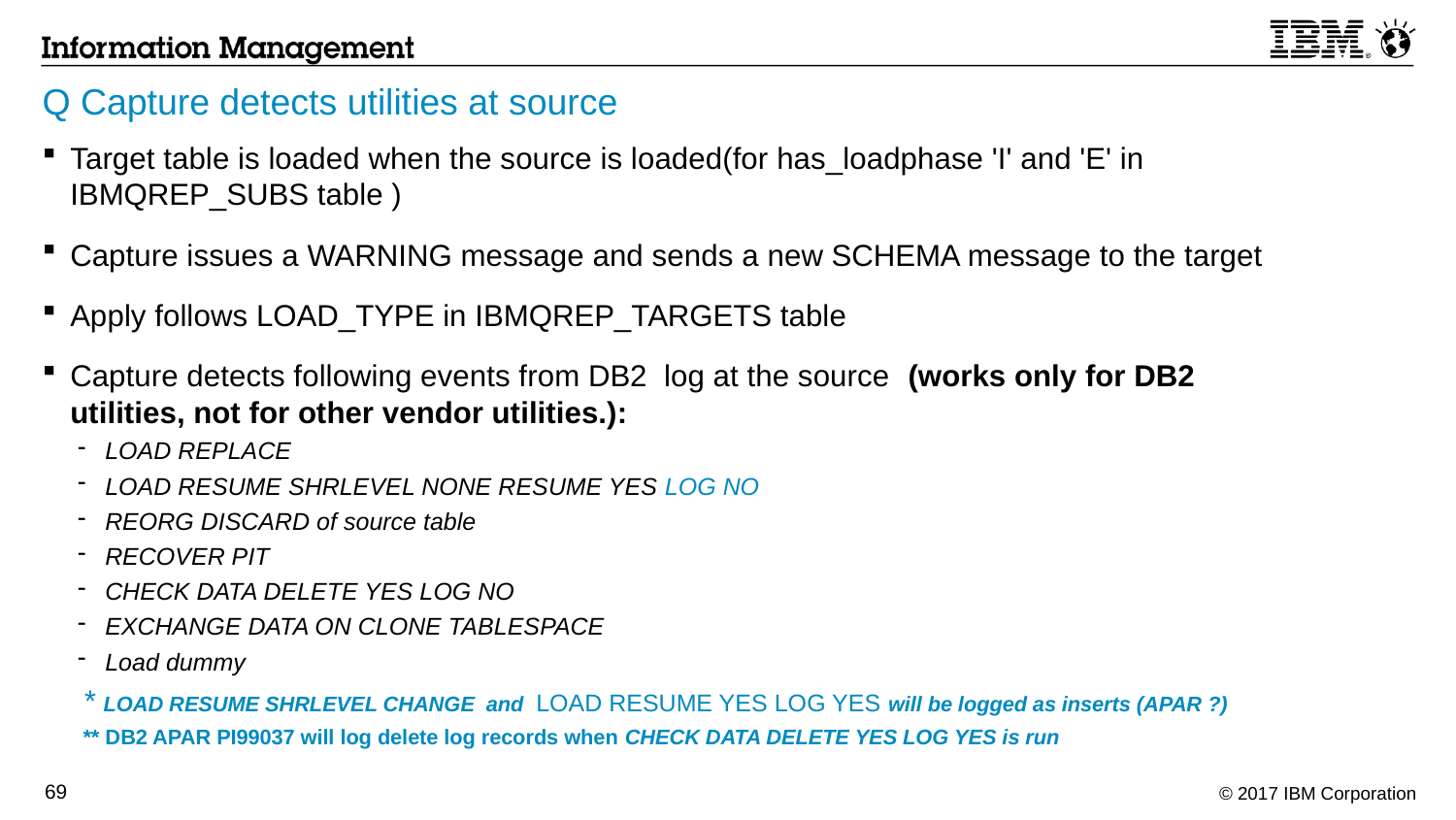

# Q Capture detects utilities at source
Target table is loaded when the source is loaded(for has_loadphase 'I' and 'E' in IBMQREP_SUBS table )
Capture issues a WARNING message and sends a new SCHEMA message to the target
Apply follows LOAD_TYPE in IBMQREP_TARGETS table
Capture detects following events from DB2  log at the source  (works only for DB2 utilities, not for other vendor utilities.):
LOAD REPLACE
LOAD RESUME SHRLEVEL NONE RESUME YES LOG NO
REORG DISCARD of source table
RECOVER PIT
CHECK DATA DELETE YES LOG NO
EXCHANGE DATA ON CLONE TABLESPACE
Load dummy
* LOAD RESUME SHRLEVEL CHANGE  and  LOAD RESUME YES LOG YES will be logged as inserts (APAR ?)
** DB2 APAR PI99037 will log delete log records when CHECK DATA DELETE YES LOG YES is run